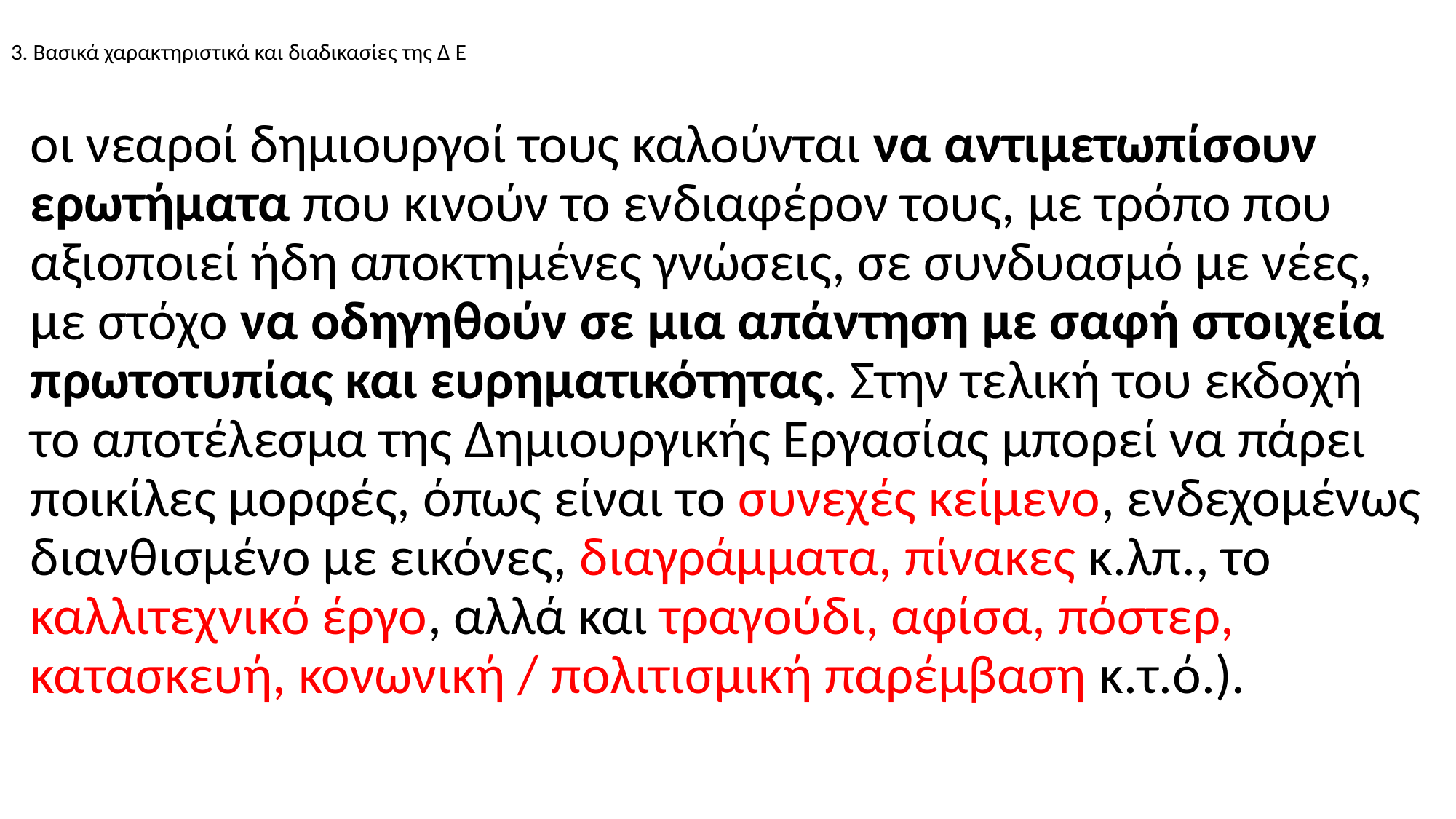

# 3. Βασικά χαρακτηριστικά και διαδικασίες της Δ Ε
οι νεαροί δημιουργοί τους καλούνται να αντιμετωπίσουν ερωτήματα που κινούν το ενδιαφέρον τους, με τρόπο που αξιοποιεί ήδη αποκτημένες γνώσεις, σε συνδυασμό με νέες, με στόχο να οδηγηθούν σε μια απάντηση με σαφή στοιχεία πρωτοτυπίας και ευρηματικότητας. Στην τελική του εκδοχή το αποτέλεσμα της Δημιουργικής Εργασίας μπορεί να πάρει ποικίλες μορφές, όπως είναι το συνεχές κείμενο, ενδεχομένως διανθισμένο με εικόνες, διαγράμματα, πίνακες κ.λπ., το καλλιτεχνικό έργο, αλλά και τραγούδι, αφίσα, πόστερ, κατασκευή, κονωνική / πολιτισμική παρέμβαση κ.τ.ό.).